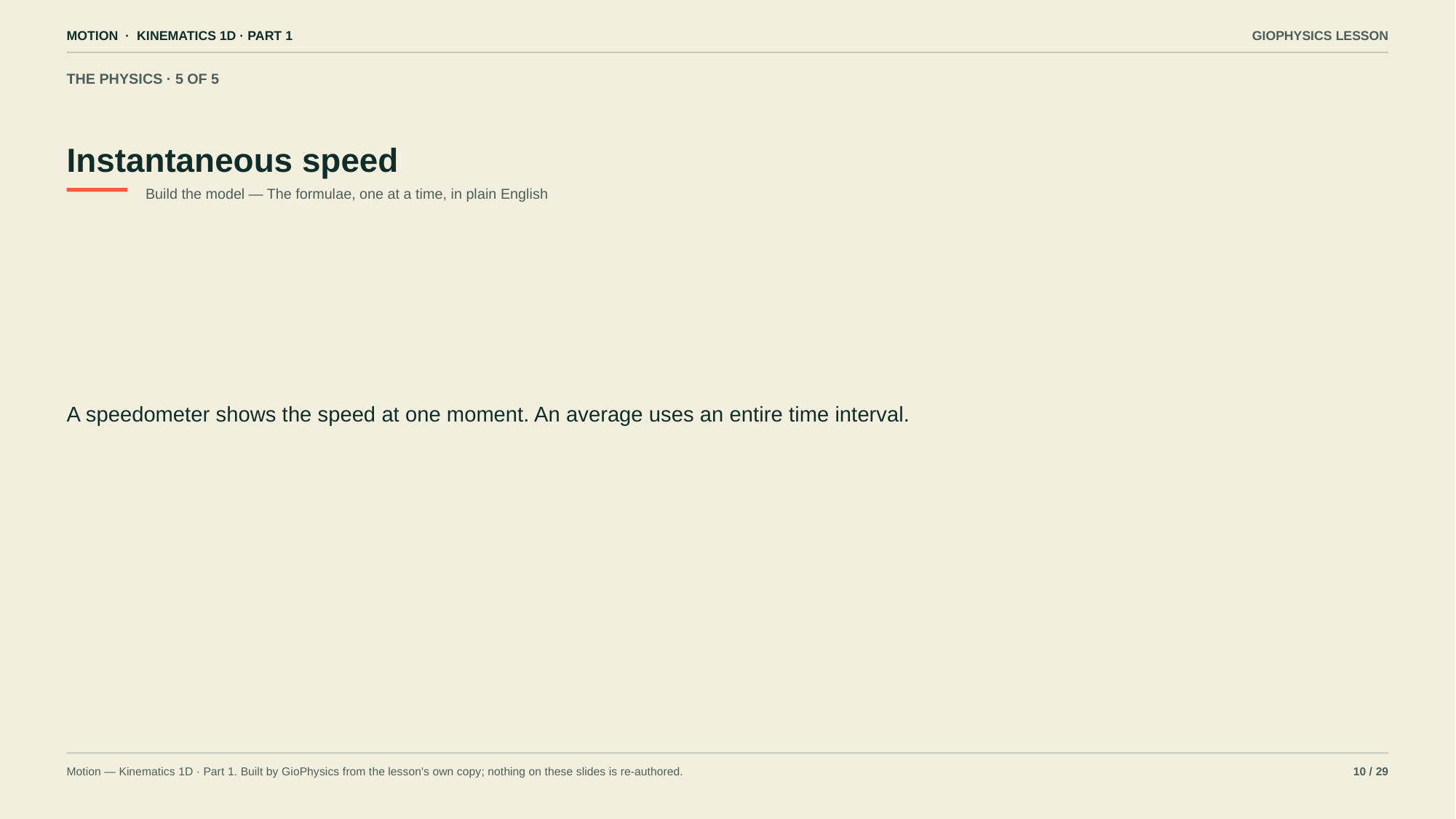

MOTION  ·  KINEMATICS 1D · PART 1
GIOPHYSICS LESSON

THE PHYSICS · 5 OF 5
Instantaneous speed
Build the model — The formulae, one at a time, in plain English

A speedometer shows the speed at one moment. An average uses an entire time interval.

Motion — Kinematics 1D · Part 1. Built by GioPhysics from the lesson's own copy; nothing on these slides is re-authored.
10 / 29